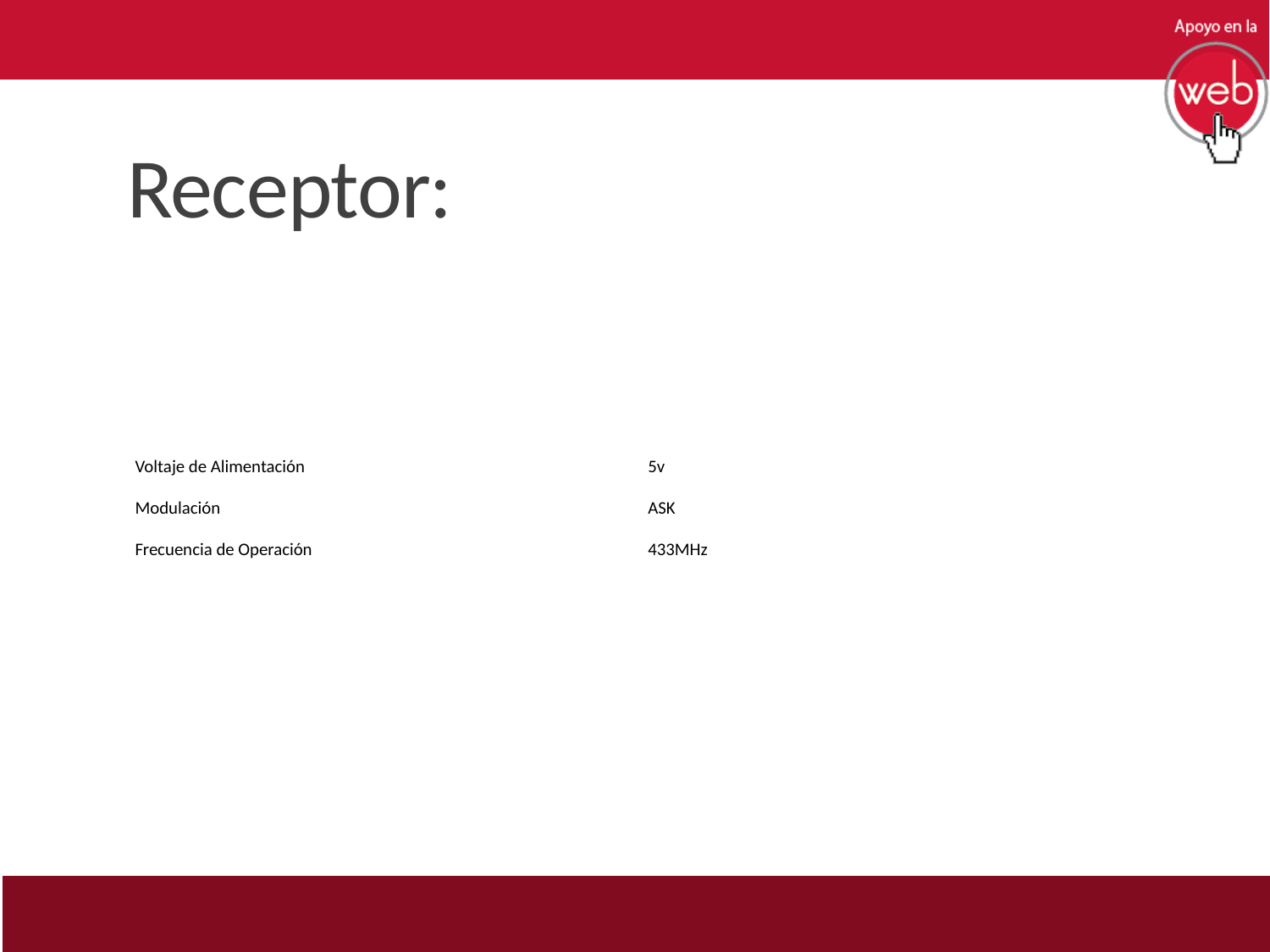

# Receptor:
| Voltaje de Alimentación | 5v |
| --- | --- |
| Modulación | ASK |
| Frecuencia de Operación | 433MHz |